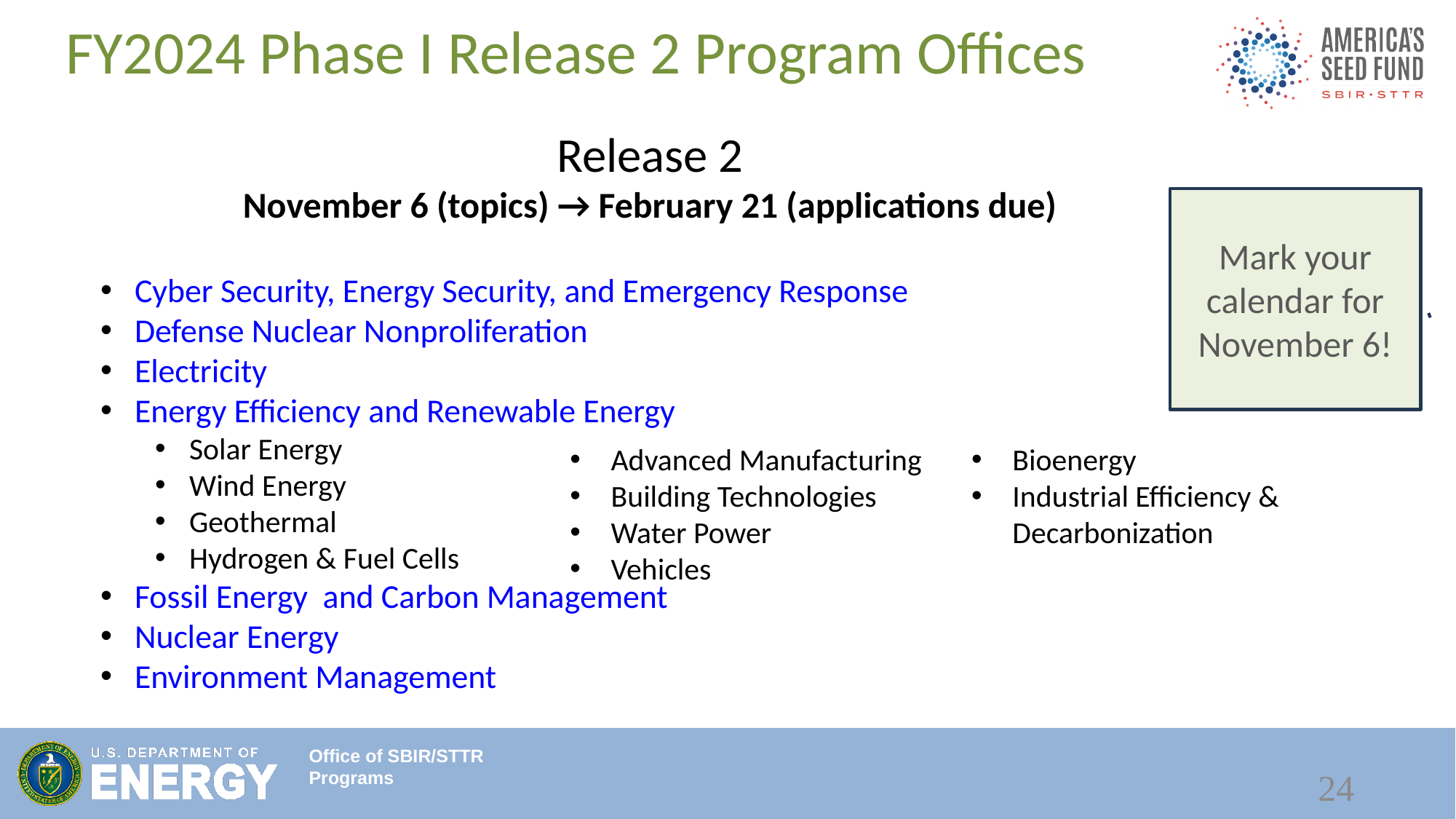

# FY2024 Phase I Release 2 Program Offices
Release 2
November 6 (topics) → February 21 (applications due)

Cyber Security, Energy Security, and Emergency Response
Defense Nuclear Nonproliferation
Electricity
Energy Efficiency and Renewable Energy
Solar Energy
Wind Energy
Geothermal
Hydrogen & Fuel Cells
Fossil Energy  and Carbon Management
Nuclear Energy
Environment Management
Mark your calendar for November 6!
Bioenergy
Industrial Efficiency & Decarbonization
Advanced Manufacturing
Building Technologies
Water Power
Vehicles
24